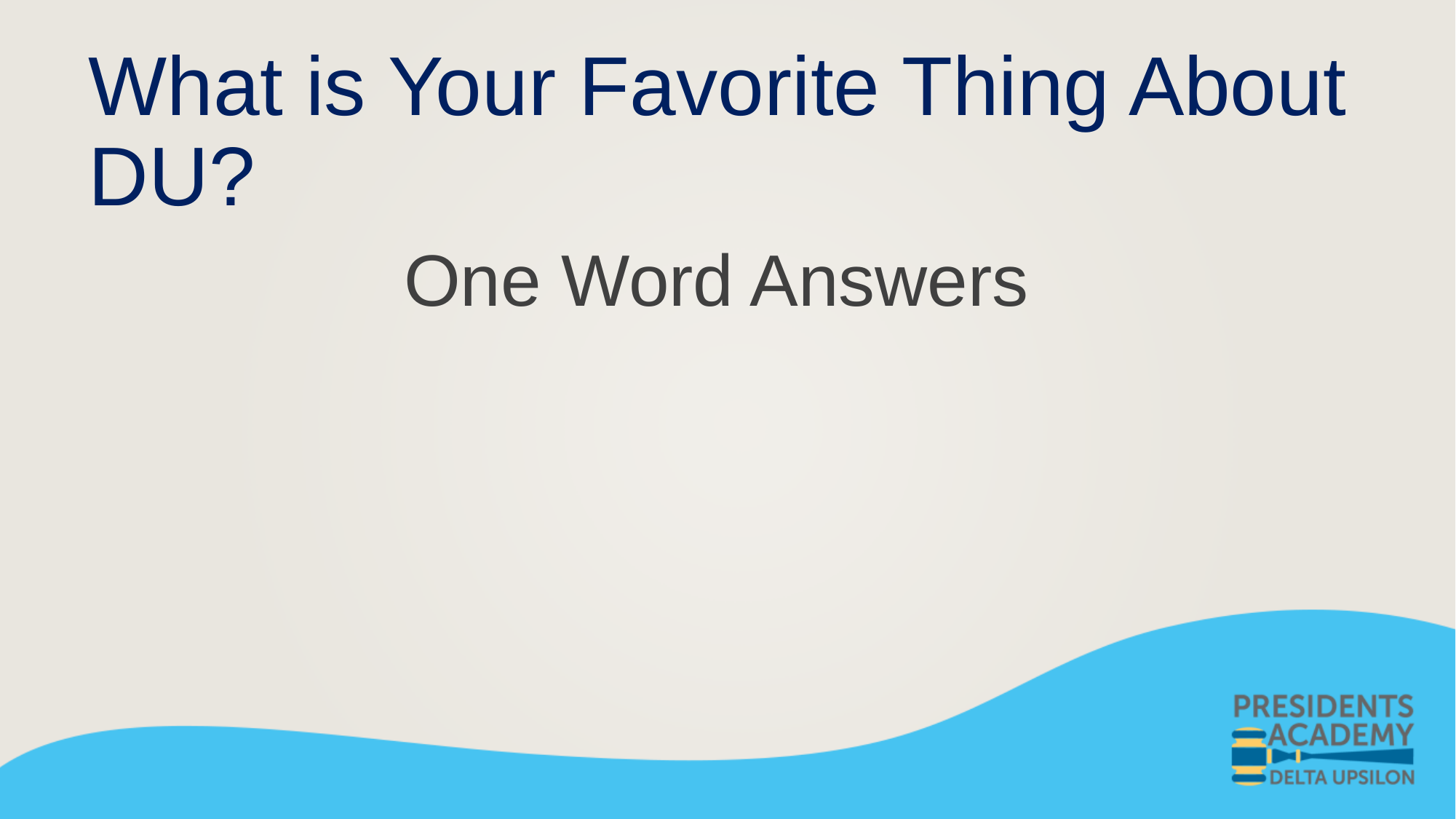

# What is Your Favorite Thing About DU?
One Word Answers